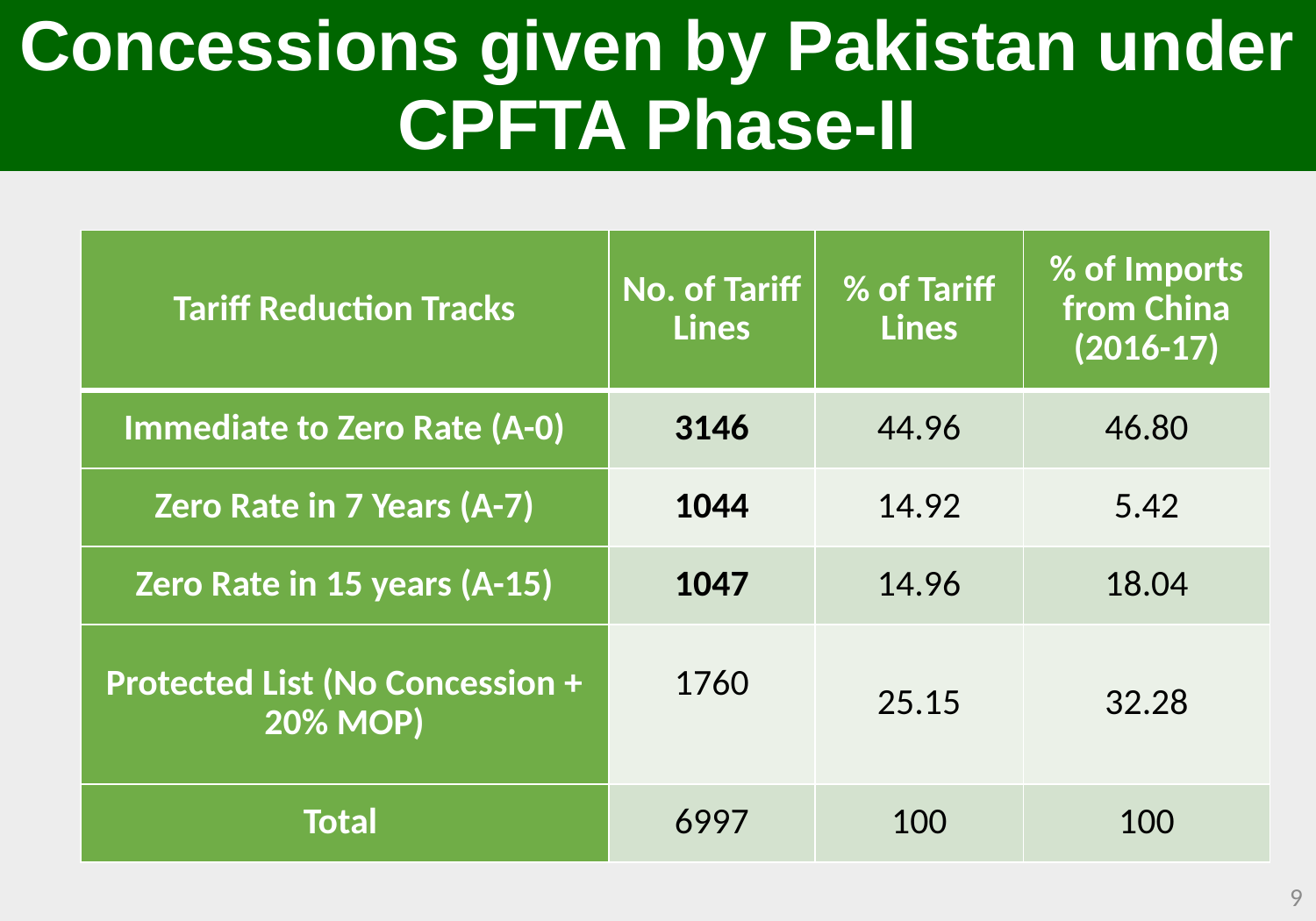

Concessions given by Pakistan under CPFTA Phase-II
| Tariff Reduction Tracks | No. of Tariff Lines | % of Tariff Lines | % of Imports from China (2016-17) |
| --- | --- | --- | --- |
| Immediate to Zero Rate (A-0) | 3146 | 44.96 | 46.80 |
| Zero Rate in 7 Years (A-7) | 1044 | 14.92 | 5.42 |
| Zero Rate in 15 years (A-15) | 1047 | 14.96 | 18.04 |
| Protected List (No Concession + 20% MOP) | 1760 | 25.15 | 32.28 |
| Total | 6997 | 100 | 100 |
9